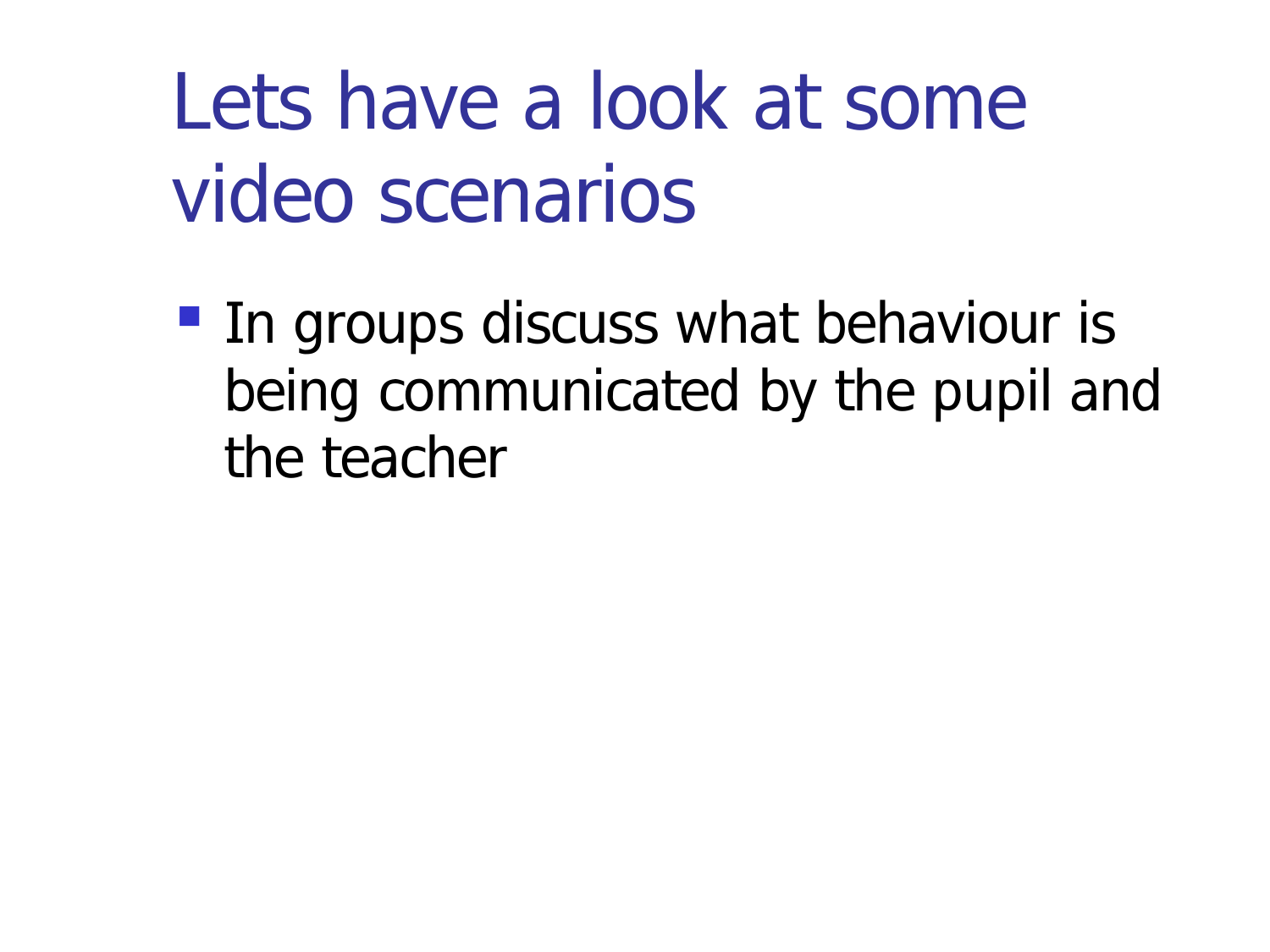

# Lets have a look at some video scenarios
In groups discuss what behaviour is being communicated by the pupil and the teacher